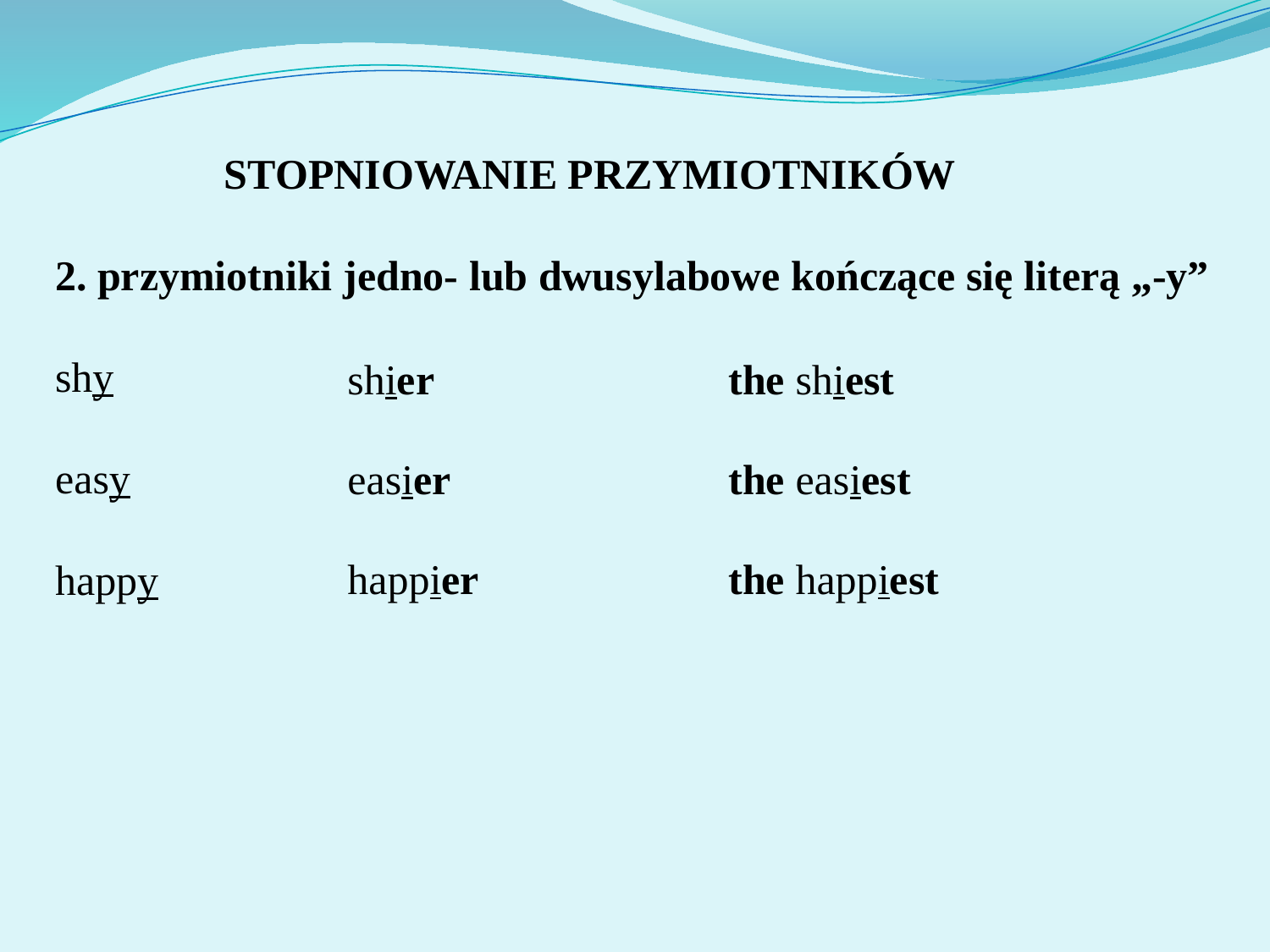

# STOPNIOWANIE PRZYMIOTNIKÓW 2. przymiotniki jedno- lub dwusylabowe kończące się literą „-y” shy easy happy
shier			the shiest
easier			the easiest
happier		the happiest